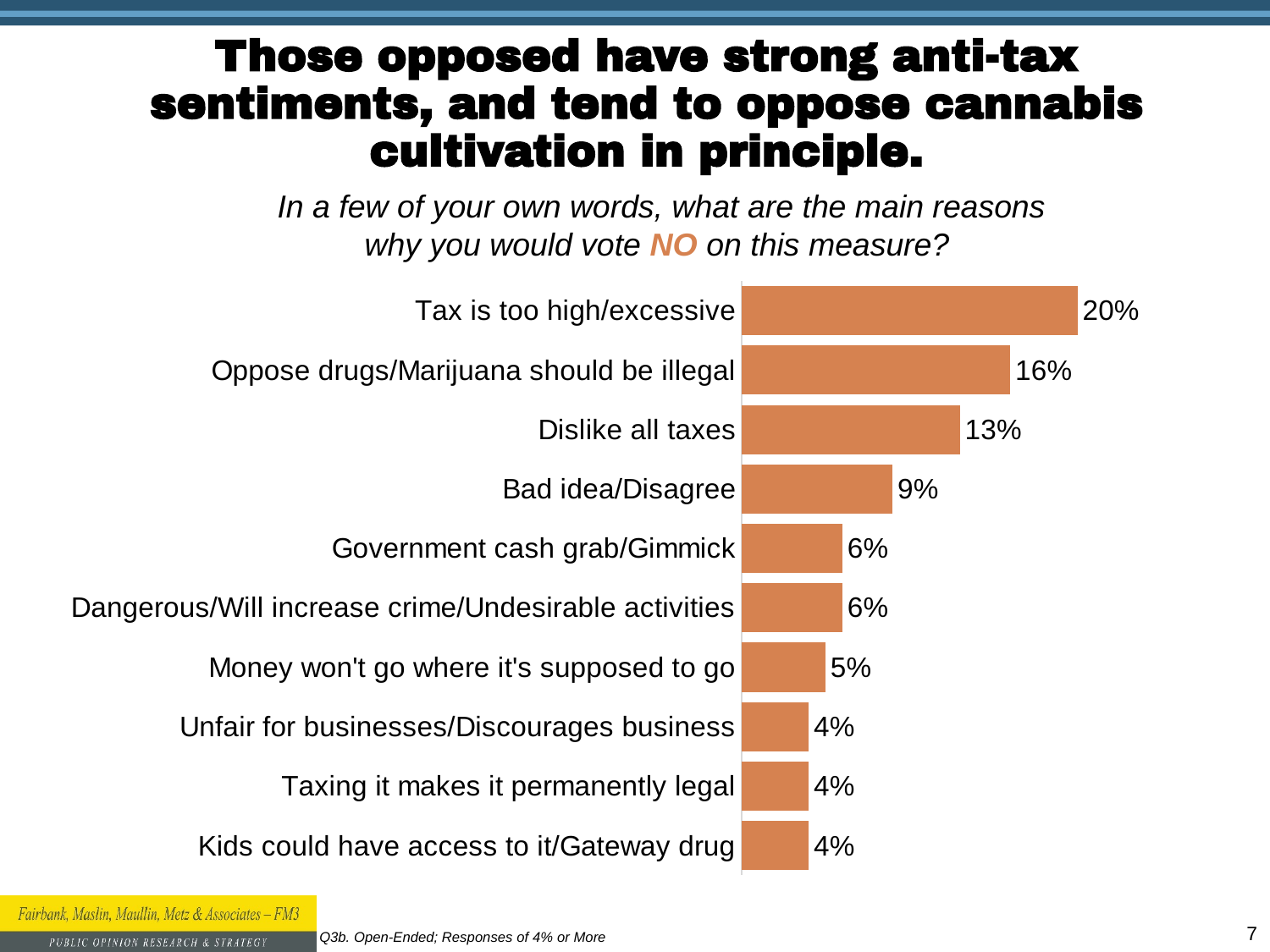

# Those opposed have strong anti-tax sentiments, and tend to oppose cannabis cultivation in principle.
In a few of your own words, what are the main reasons why you would vote NO on this measure?

### Chart

| Category | Column1 |
|---|---|
| Tax is too high/excessive | 0.2 |
| Oppose drugs/Marijuana should be illegal | 0.16 |
| Dislike all taxes | 0.13 |
| Bad idea/Disagree | 0.09 |
| Government cash grab/Gimmick | 0.06 |
| Dangerous/Will increase crime/Undesirable activities | 0.06 |
| Money won't go where it's supposed to go | 0.05 |
| Unfair for businesses/Discourages business | 0.04 |
| Taxing it makes it permanently legal | 0.04 |
| Kids could have access to it/Gateway drug | 0.04 |
Q3b. Open-Ended; Responses of 4% or More